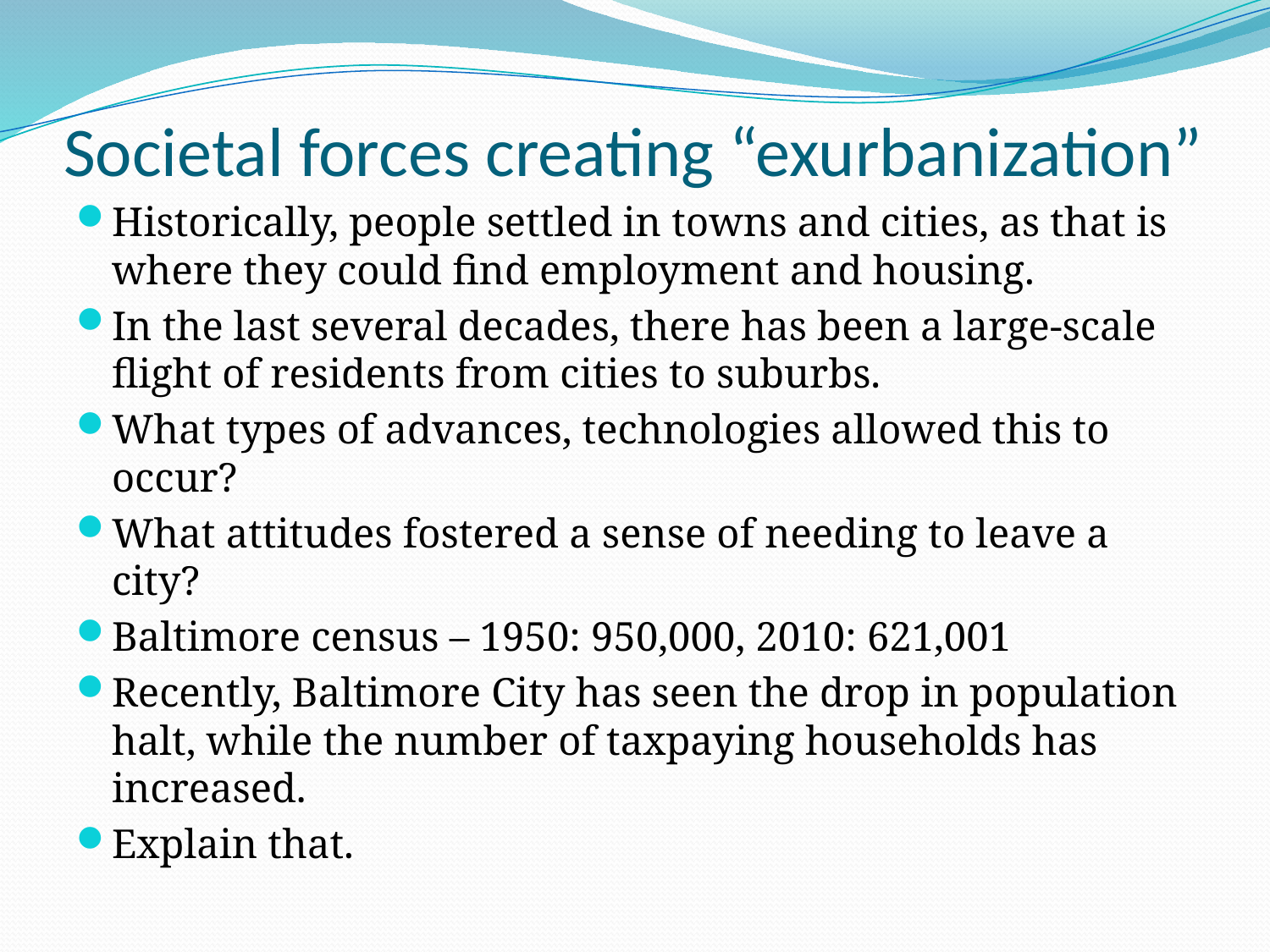

# Societal forces creating “exurbanization”
Historically, people settled in towns and cities, as that is where they could find employment and housing.
In the last several decades, there has been a large-scale flight of residents from cities to suburbs.
What types of advances, technologies allowed this to occur?
What attitudes fostered a sense of needing to leave a city?
Baltimore census – 1950: 950,000, 2010: 621,001
Recently, Baltimore City has seen the drop in population halt, while the number of taxpaying households has increased.
Explain that.